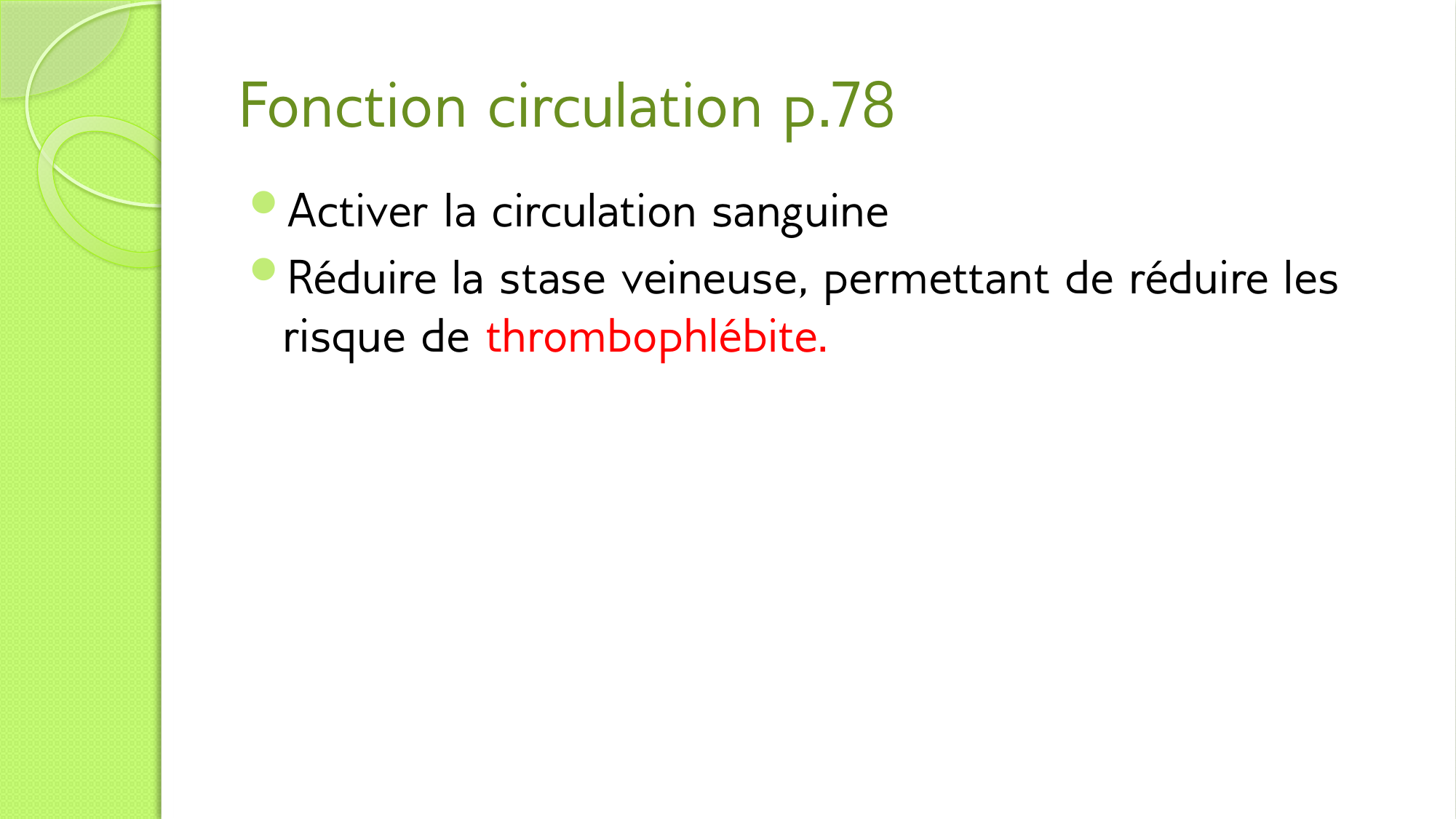

# Fonction circulation p.78
Activer la circulation sanguine
Réduire la stase veineuse, permettant de réduire les risque de thrombophlébite.